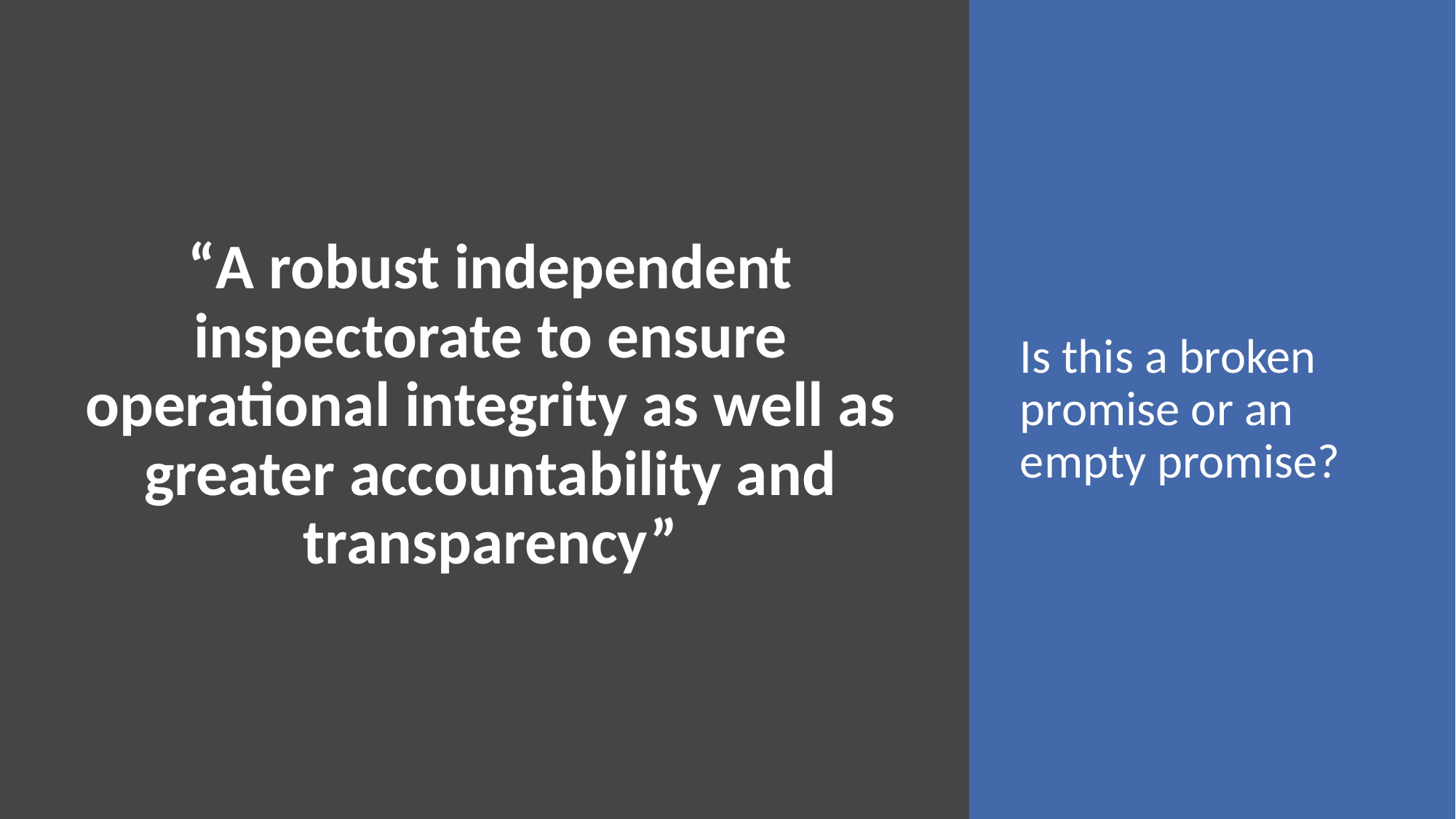

# “A robust independent inspectorate to ensure operational integrity as well as greater accountability and transparency”
Is this a broken promise or an empty promise?